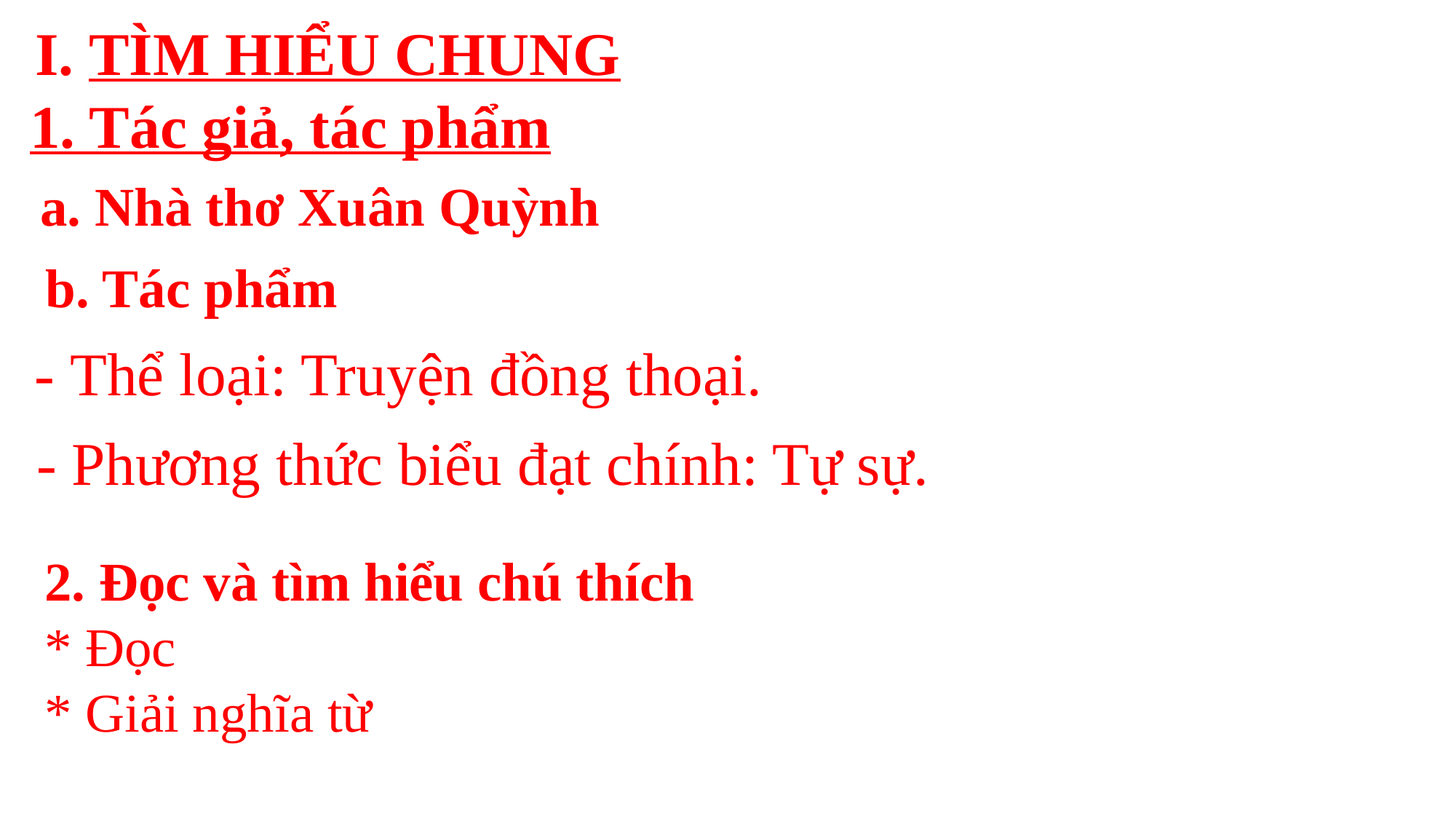

I. TÌM HIỂU CHUNG
1. Tác giả, tác phẩm

 a. Nhà thơ Xuân Quỳnh
b. Tác phẩm
- Thể loại: Truyện đồng thoại.
- Phương thức biểu đạt chính: Tự sự.
2. Đọc và tìm hiểu chú thích
* Đọc
* Giải nghĩa từ